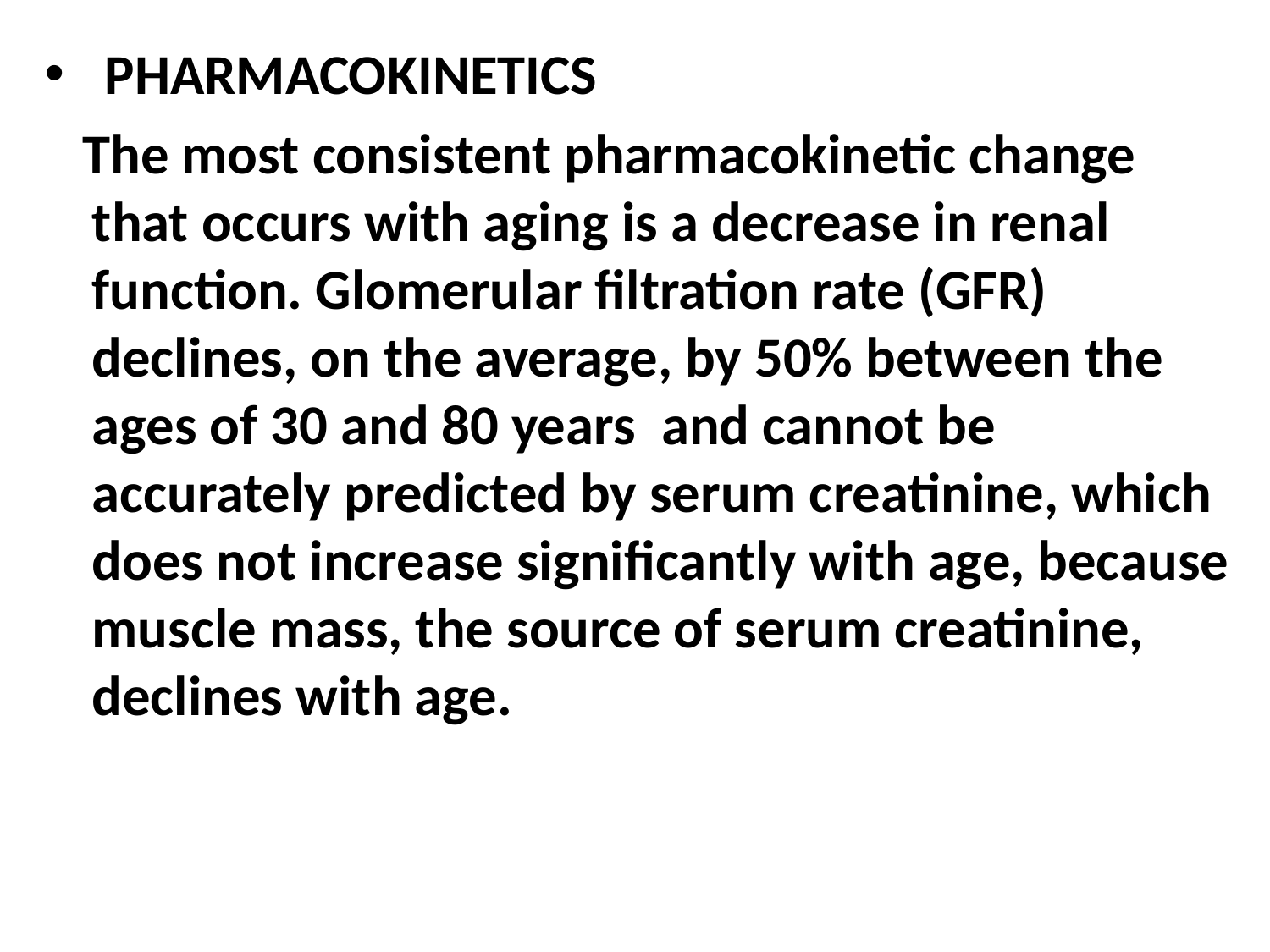

PHARMACOKINETICS
   The most consistent pharmacokinetic change that occurs with aging is a decrease in renal function. Glomerular filtration rate (GFR) declines, on the average, by 50% between the ages of 30 and 80 years  and cannot be accurately predicted by serum creatinine, which does not increase significantly with age, because muscle mass, the source of serum creatinine, declines with age.